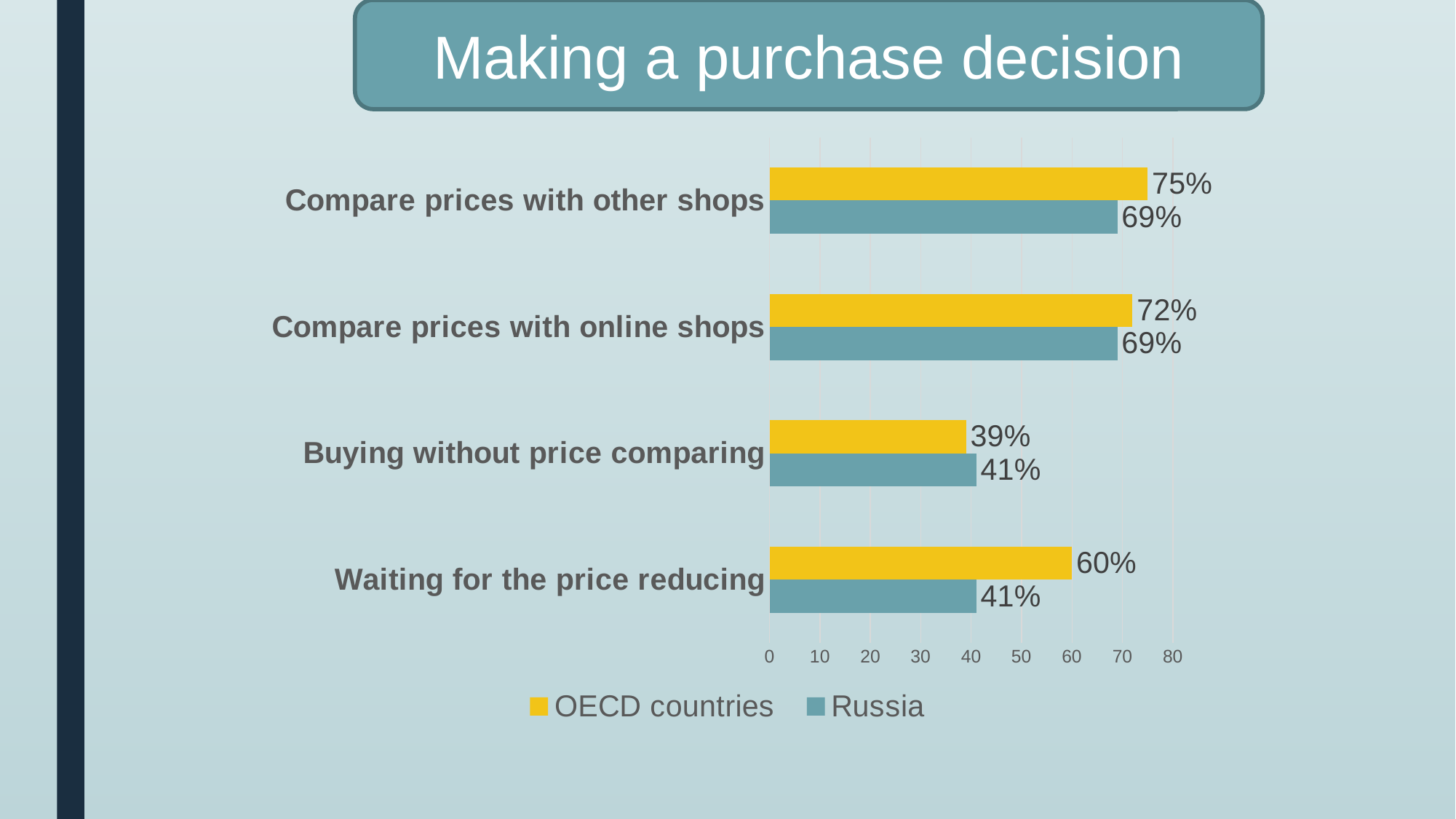

Making a purchase decision

### Chart

| Category | Russia | OECD countries |
|---|---|---|
| Waiting for the price reducing | 41.0 | 60.0 |
| Buying without price comparing | 41.0 | 39.0 |
| Compare prices with online shops | 69.0 | 72.0 |
| Compare prices with other shops | 69.0 | 75.0 |